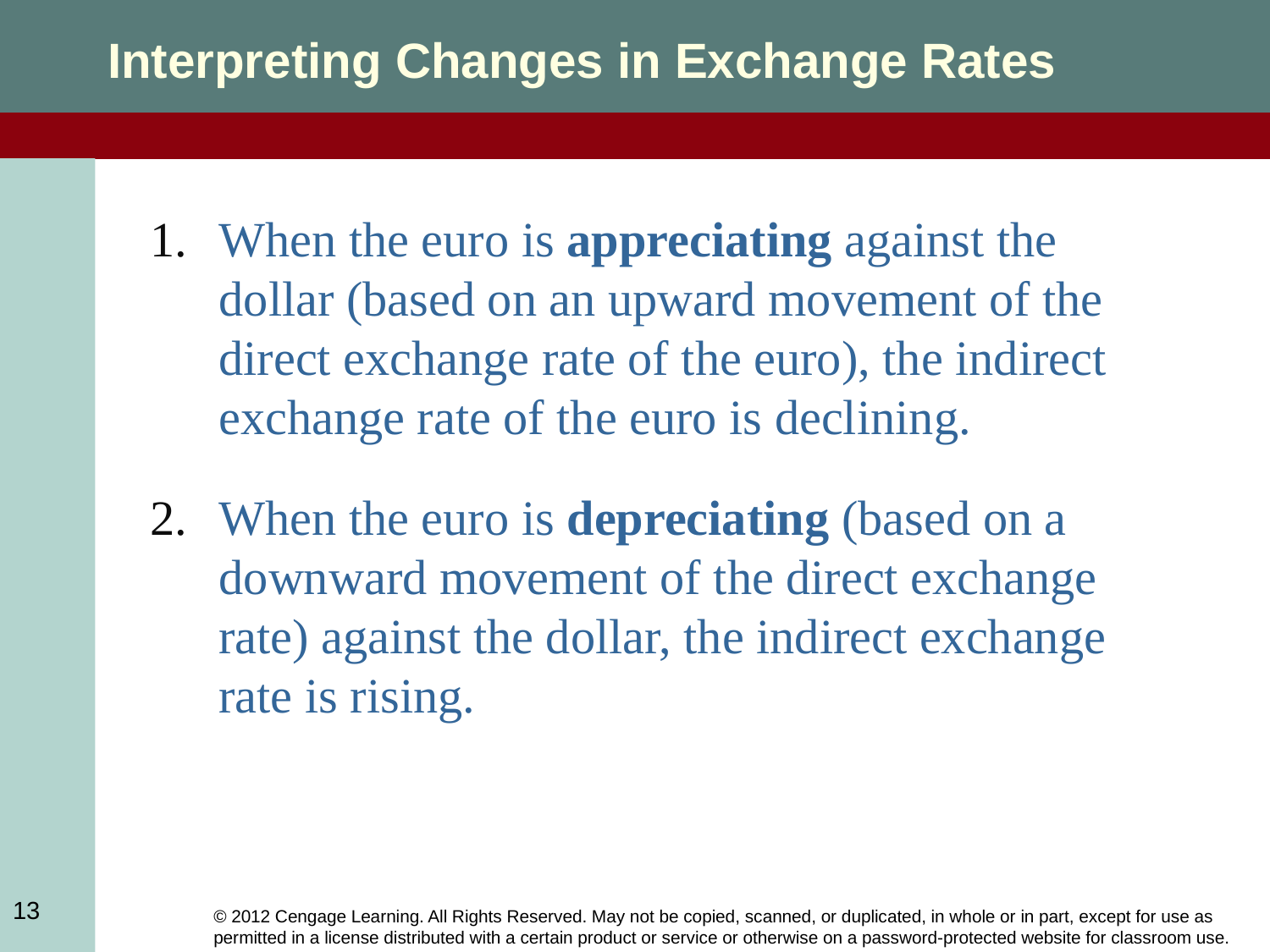

Interpreting Changes in Exchange Rates
When the euro is appreciating against the dollar (based on an upward movement of the direct exchange rate of the euro), the indirect exchange rate of the euro is declining.
When the euro is depreciating (based on a downward movement of the direct exchange rate) against the dollar, the indirect exchange rate is rising.
13